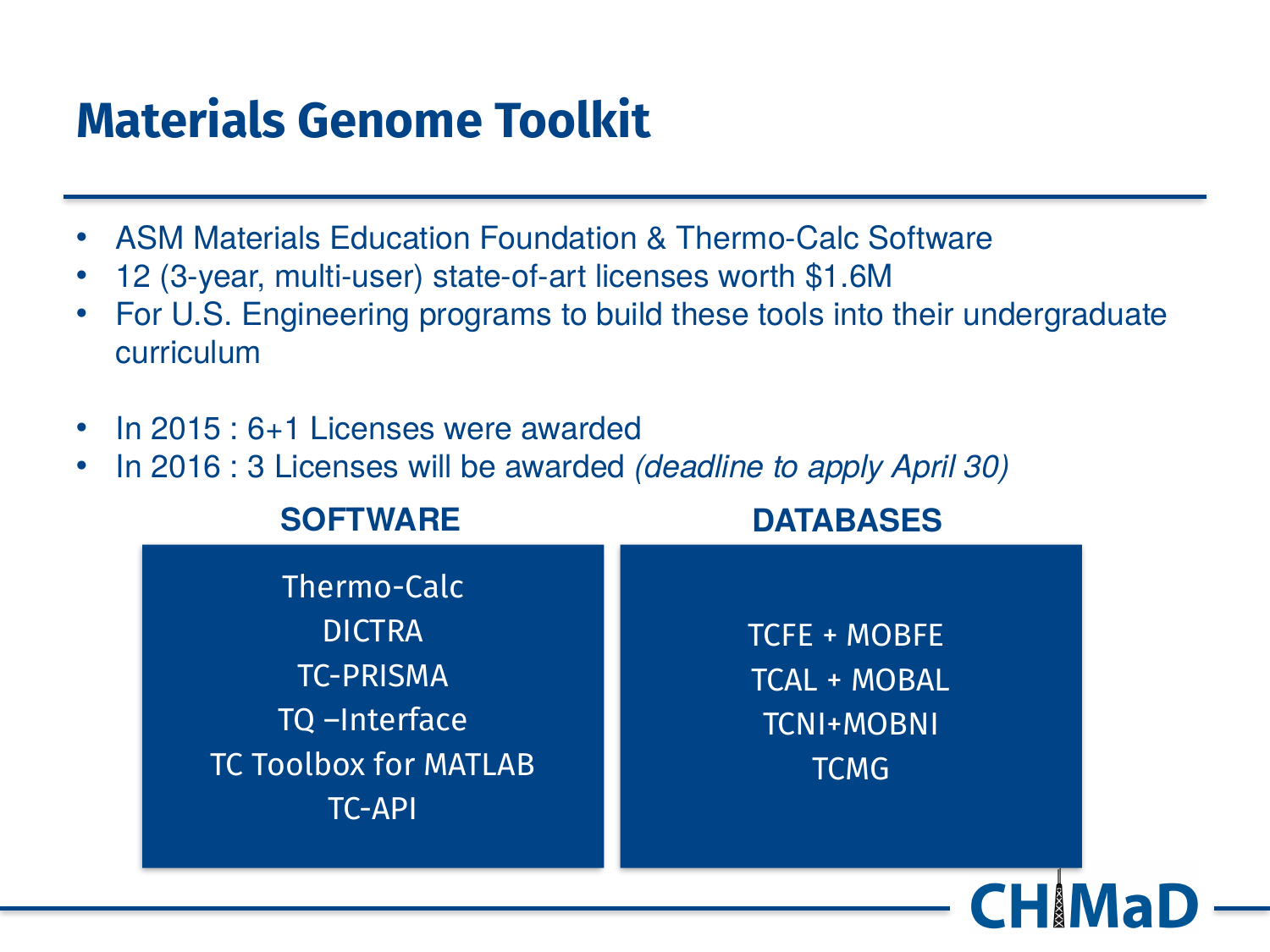

# Materials Genome Toolkit
ASM Materials Education Foundation & Thermo-Calc Software
12 (3-year, multi-user) state-of-art licenses worth $1.6M
For U.S. Engineering programs to build these tools into their undergraduate curriculum

In 2015 : 6+1 Licenses were awarded
In 2016 : 3 Licenses will be awarded (deadline to apply April 30)
SOFTWARE
DATABASES

Thermo-Calc
DICTRA
TC-PRISMA
TQ –Interface
TC Toolbox for MATLAB
TC-API
TCFE + MOBFE
TCAL + MOBAL
TCNI+MOBNI
TCMG